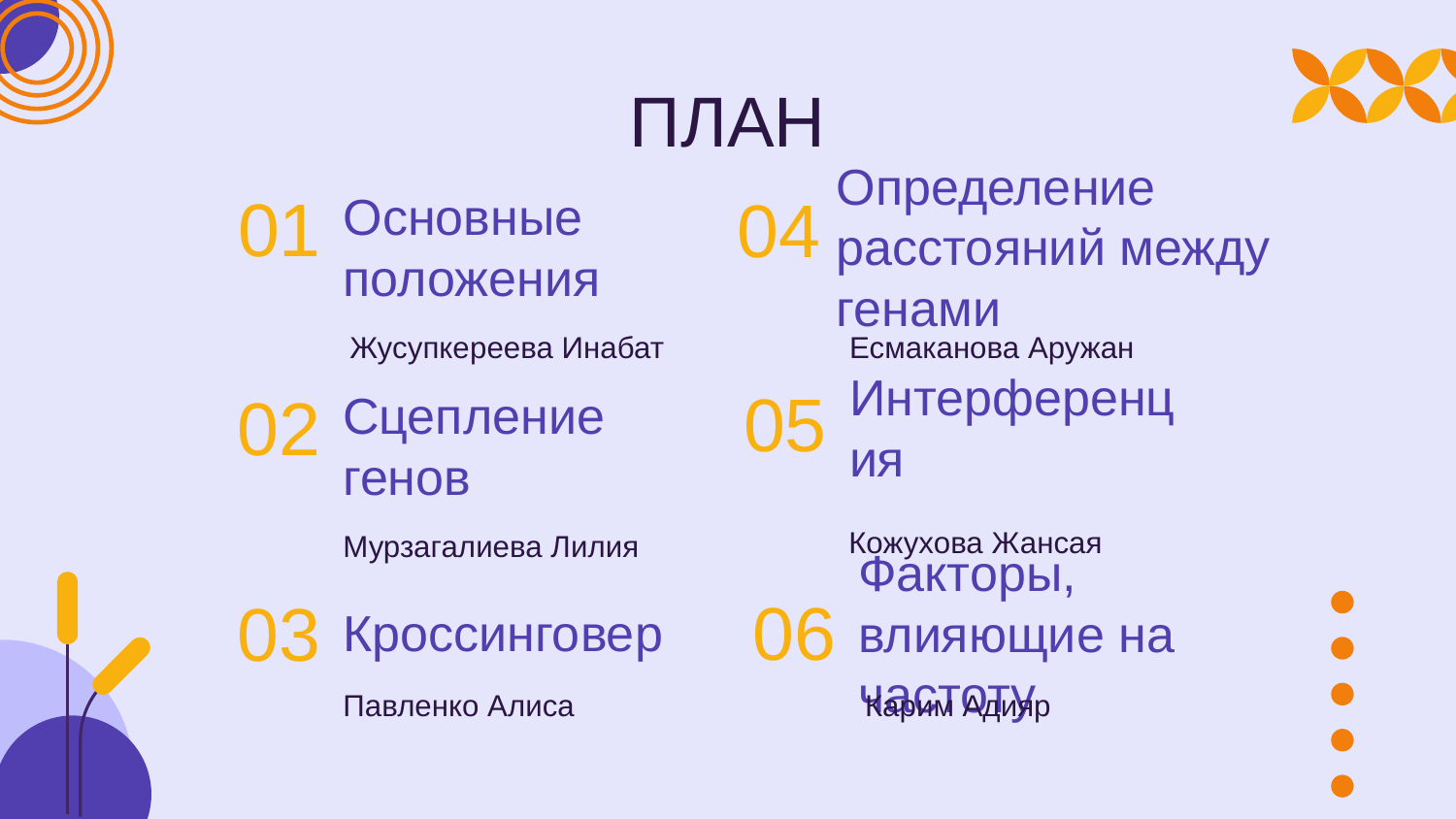

ПЛАН
01
04
# Основные положения
Определение расстояний между генами
Жусупкереева Инабат
Есмаканова Аружан
05
02
Интерференция
Сцепление генов
Кожухова Жансая
Мурзагалиева Лилия
06
03
Кроссинговер
Факторы, влияющие на частоту
Павленко Алиса
Карим Адияр